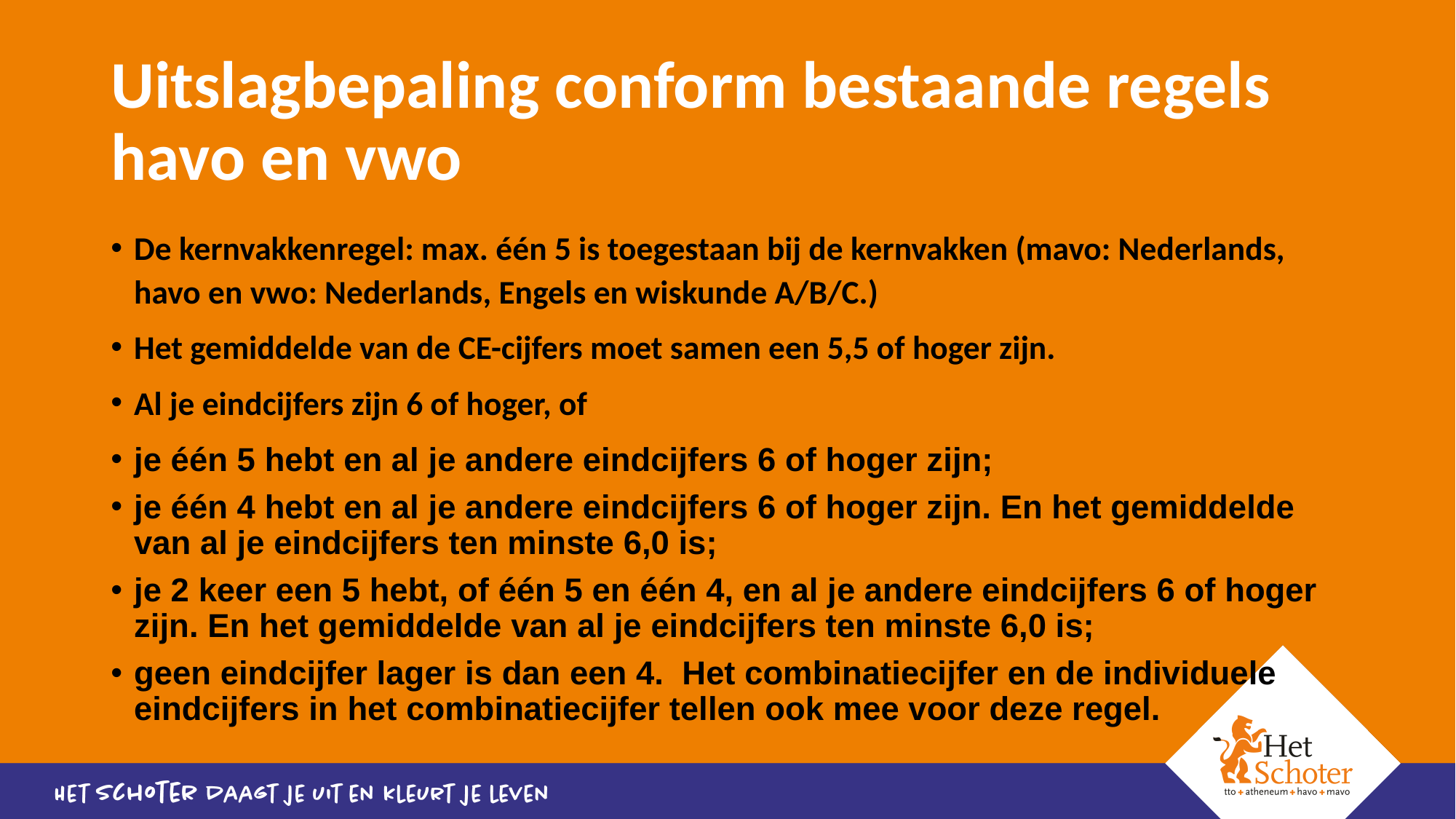

# Uitslagbepaling conform bestaande regels havo en vwo
De kernvakkenregel: max. één 5 is toegestaan bij de kernvakken (mavo: Nederlands, havo en vwo: Nederlands, Engels en wiskunde A/B/C.)
Het gemiddelde van de CE-cijfers moet samen een 5,5 of hoger zijn.
Al je eindcijfers zijn 6 of hoger, of
je één 5 hebt en al je andere eindcijfers 6 of hoger zijn;
je één 4 hebt en al je andere eindcijfers 6 of hoger zijn. En het gemiddelde van al je eindcijfers ten minste 6,0 is;
je 2 keer een 5 hebt, of één 5 en één 4, en al je andere eindcijfers 6 of hoger zijn. En het gemiddelde van al je eindcijfers ten minste 6,0 is;
geen eindcijfer lager is dan een 4.  Het combinatiecijfer en de individuele eindcijfers in het combinatiecijfer tellen ook mee voor deze regel.